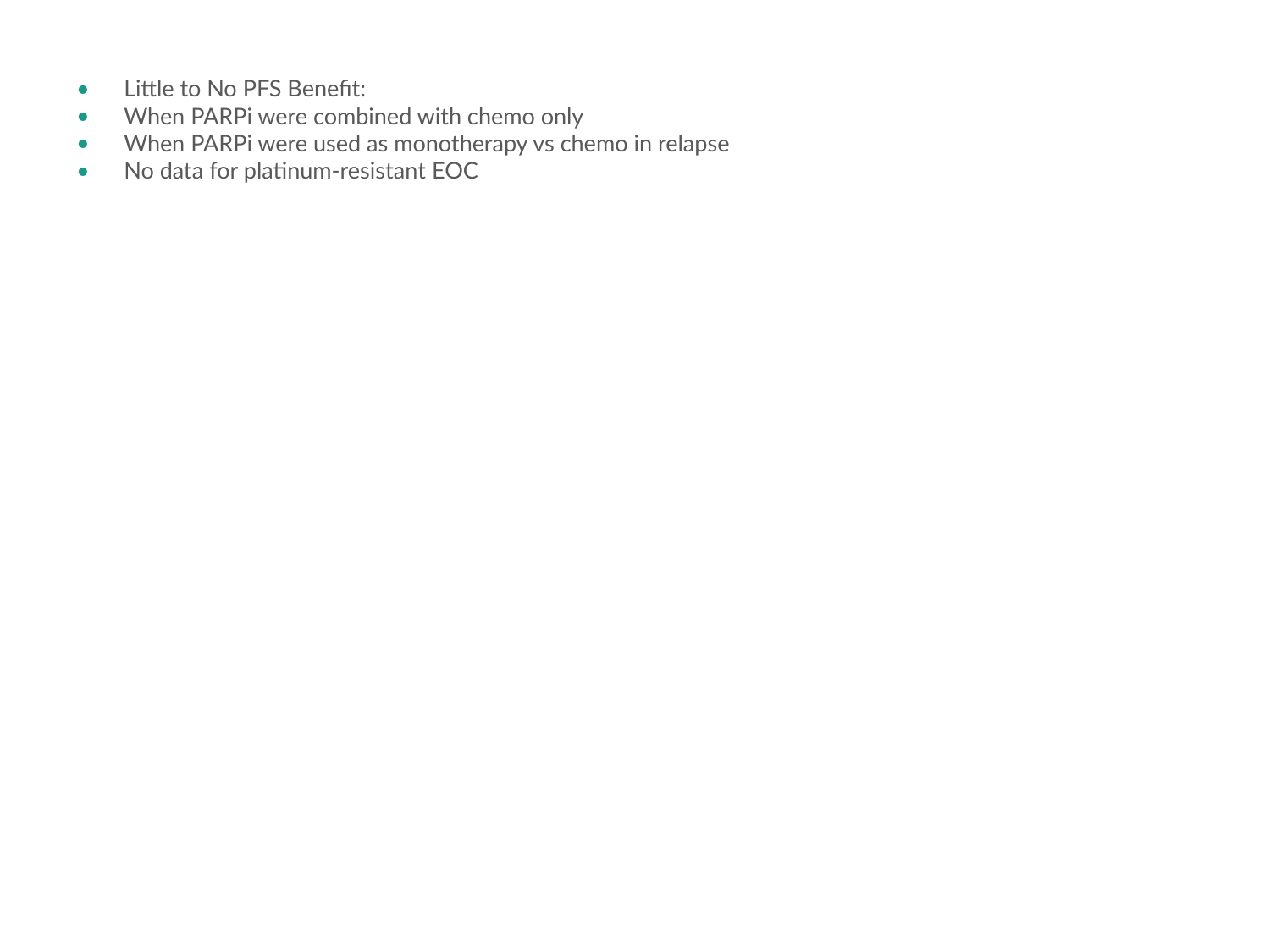

Little to No PFS Benefit:
When PARPi were combined with chemo only
When PARPi were used as monotherapy vs chemo in relapse
No data for platinum-resistant EOC